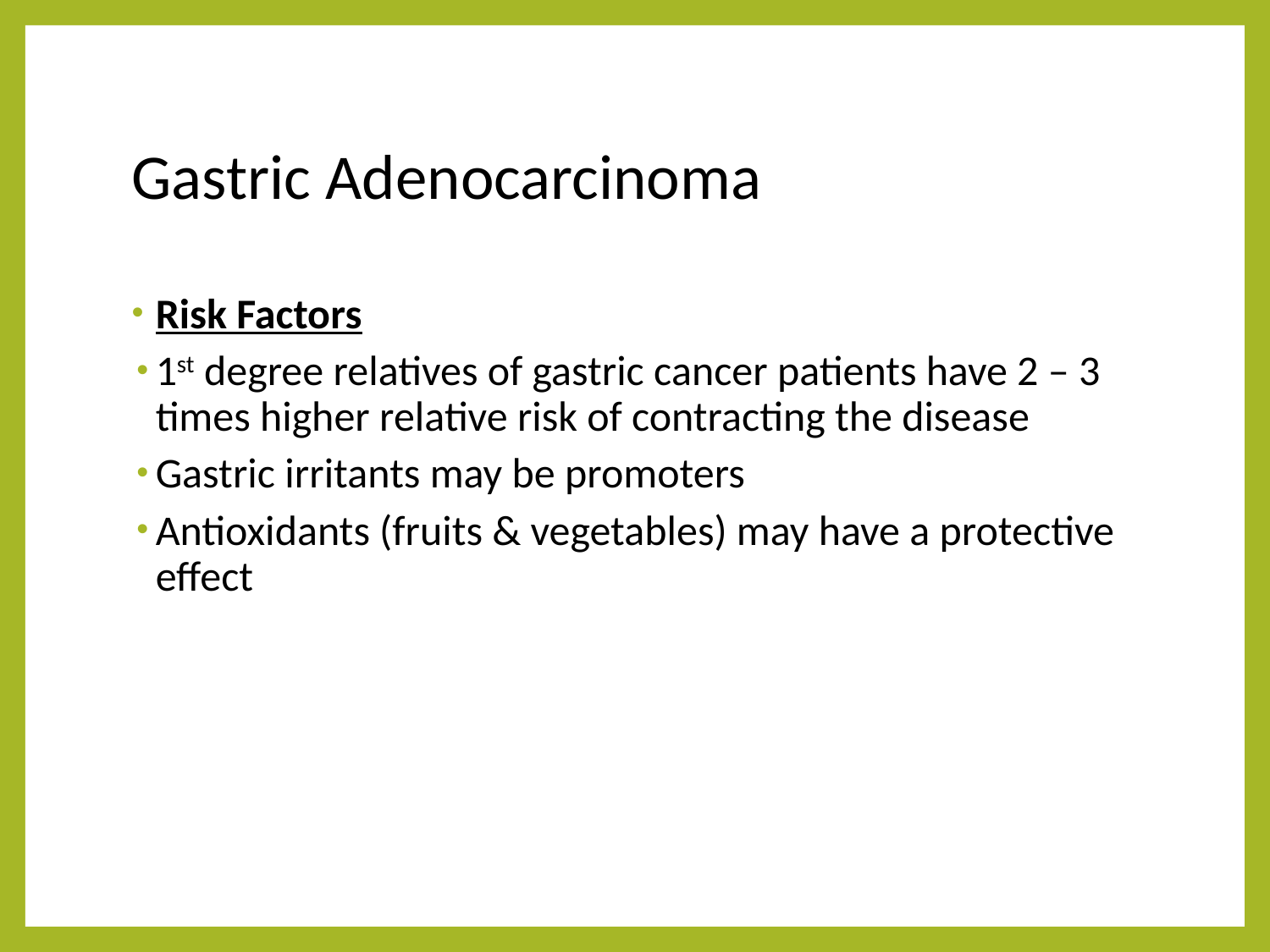

# Gastric Adenocarcinoma
Risk Factors
1st degree relatives of gastric cancer patients have 2 – 3 times higher relative risk of contracting the disease
Gastric irritants may be promoters
Antioxidants (fruits & vegetables) may have a protective effect